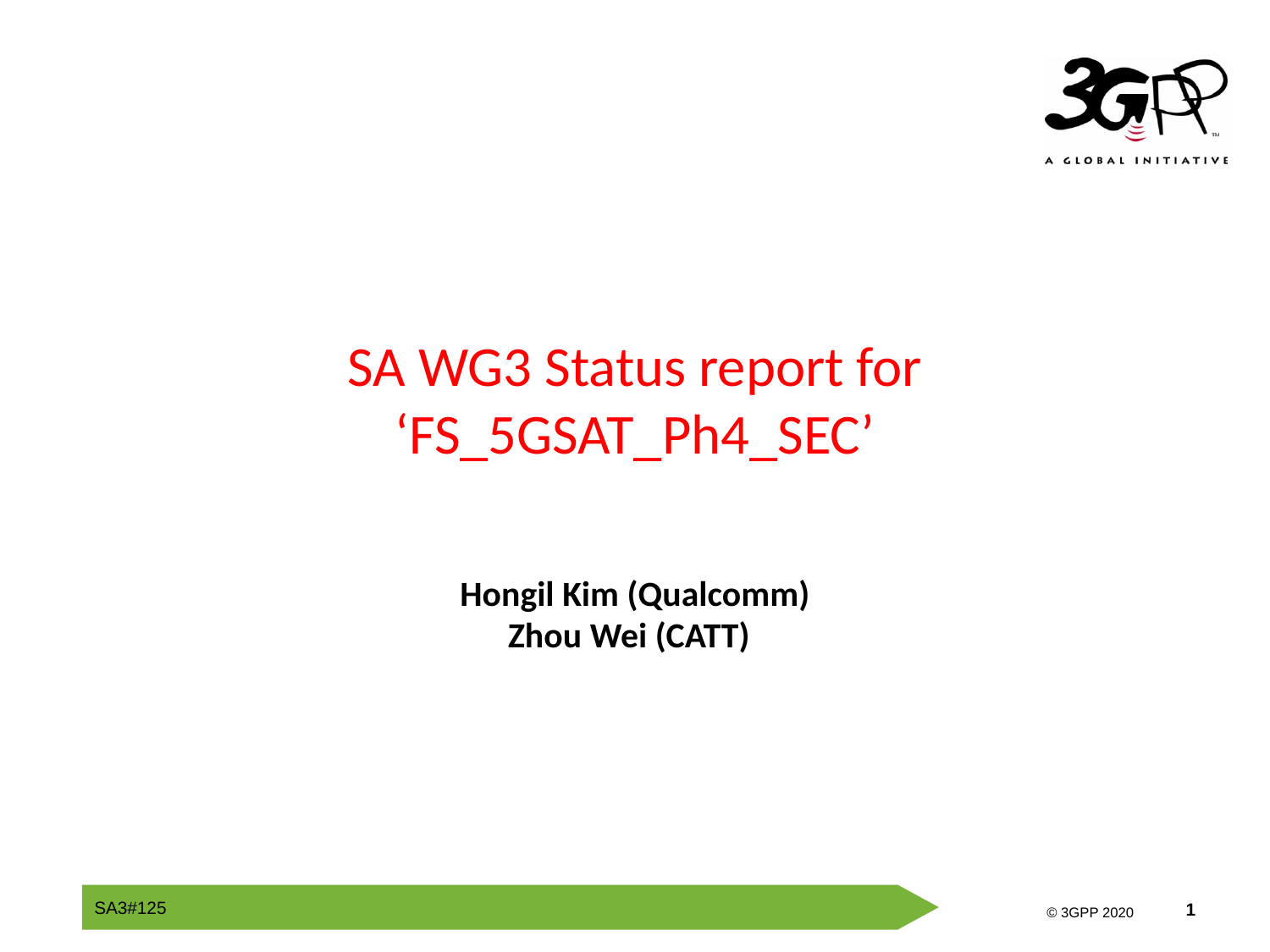

# SA WG3 Status report for ‘FS_5GSAT_Ph4_SEC’
Hongil Kim (Qualcomm)
Zhou Wei (CATT)